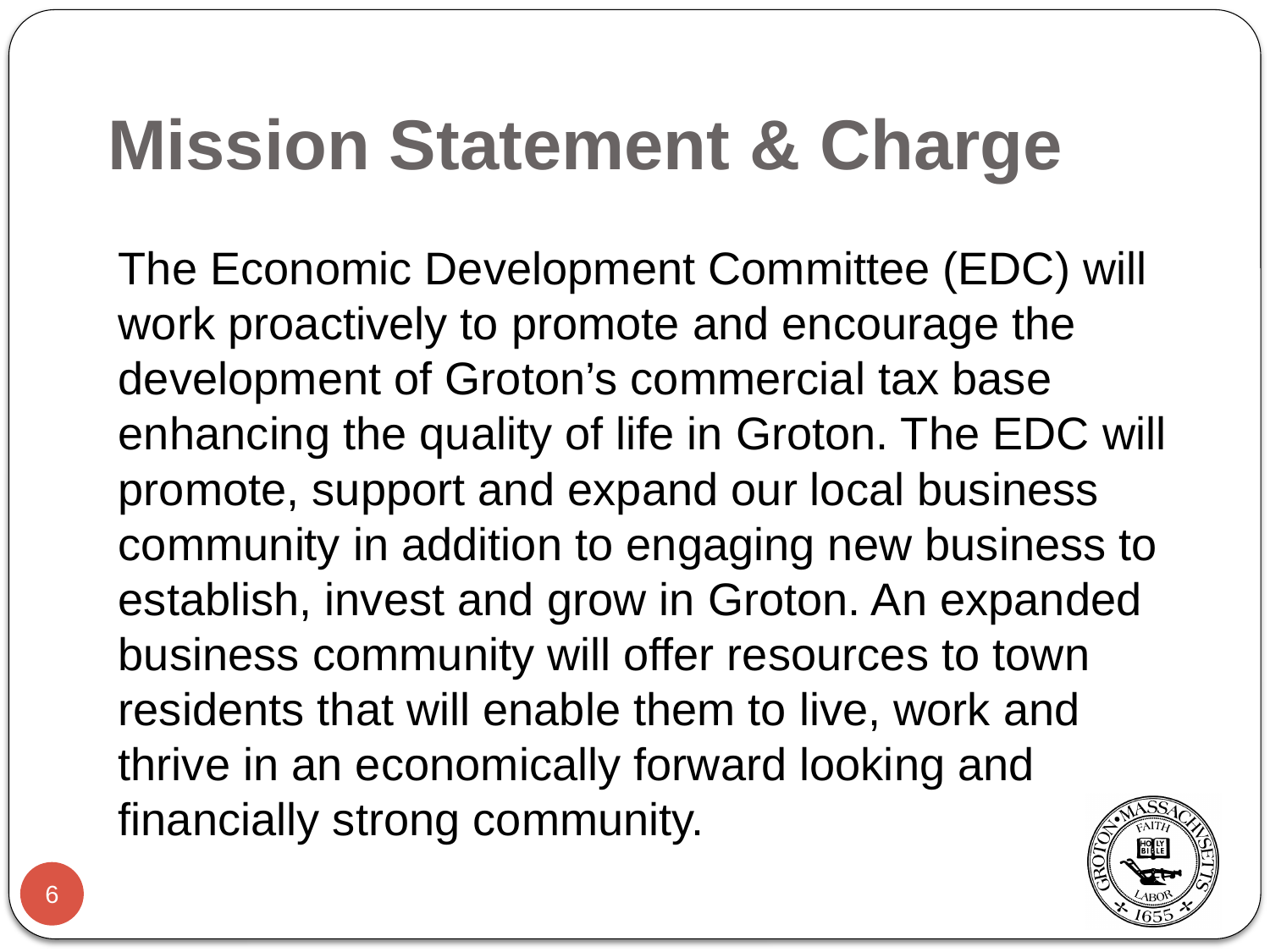

# Mission Statement & Charge
The Economic Development Committee (EDC) will work proactively to promote and encourage the development of Groton’s commercial tax base enhancing the quality of life in Groton. The EDC will promote, support and expand our local business community in addition to engaging new business to establish, invest and grow in Groton. An expanded business community will offer resources to town residents that will enable them to live, work and thrive in an economically forward looking and financially strong community.
6